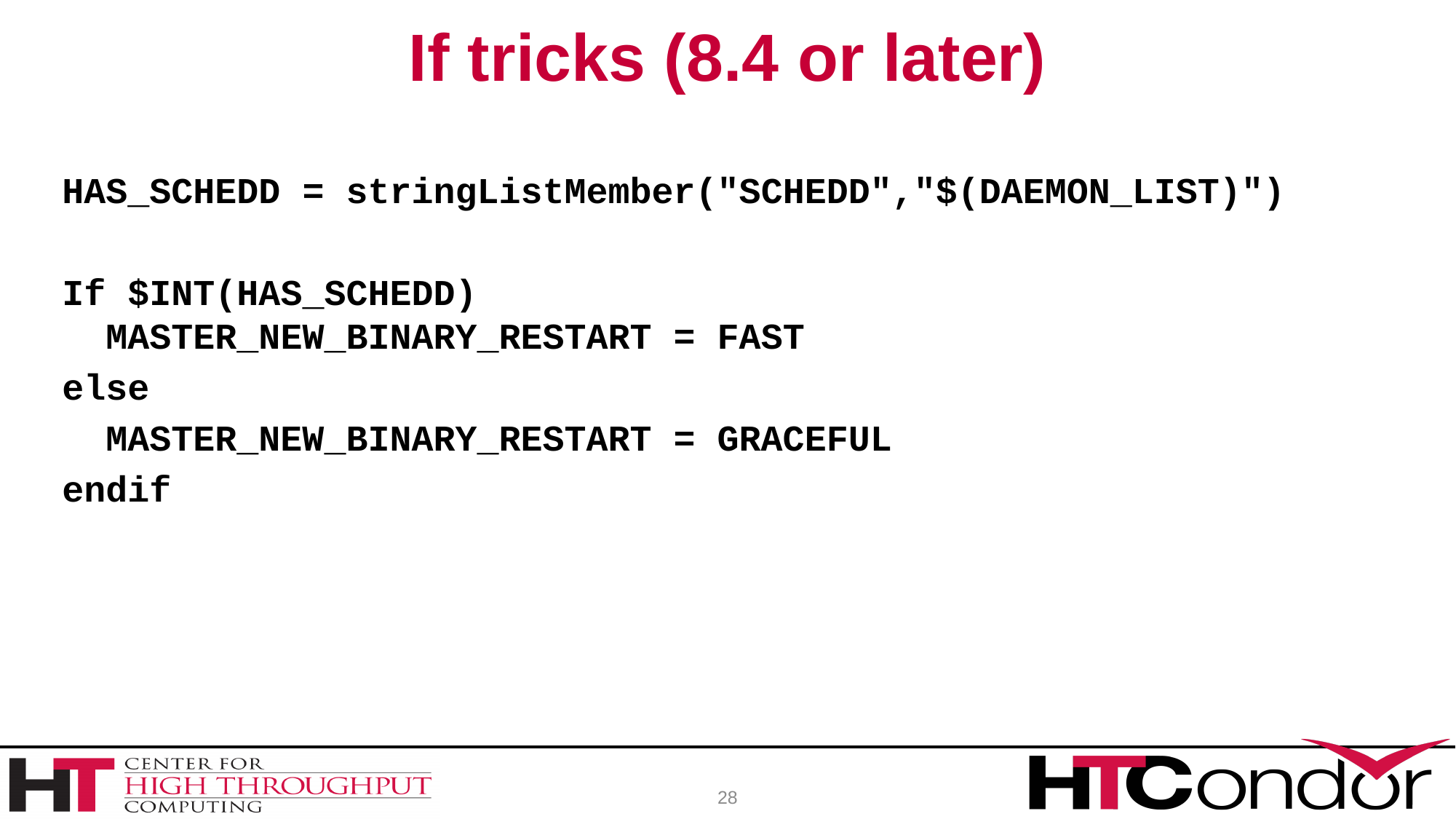

# If tricks (8.4 or later)
HAS_SCHEDD = stringListMember("SCHEDD","$(DAEMON_LIST)")

If $INT(HAS_SCHEDD)
  MASTER_NEW_BINARY_RESTART = FAST
else
  MASTER_NEW_BINARY_RESTART = GRACEFUL
endif
28